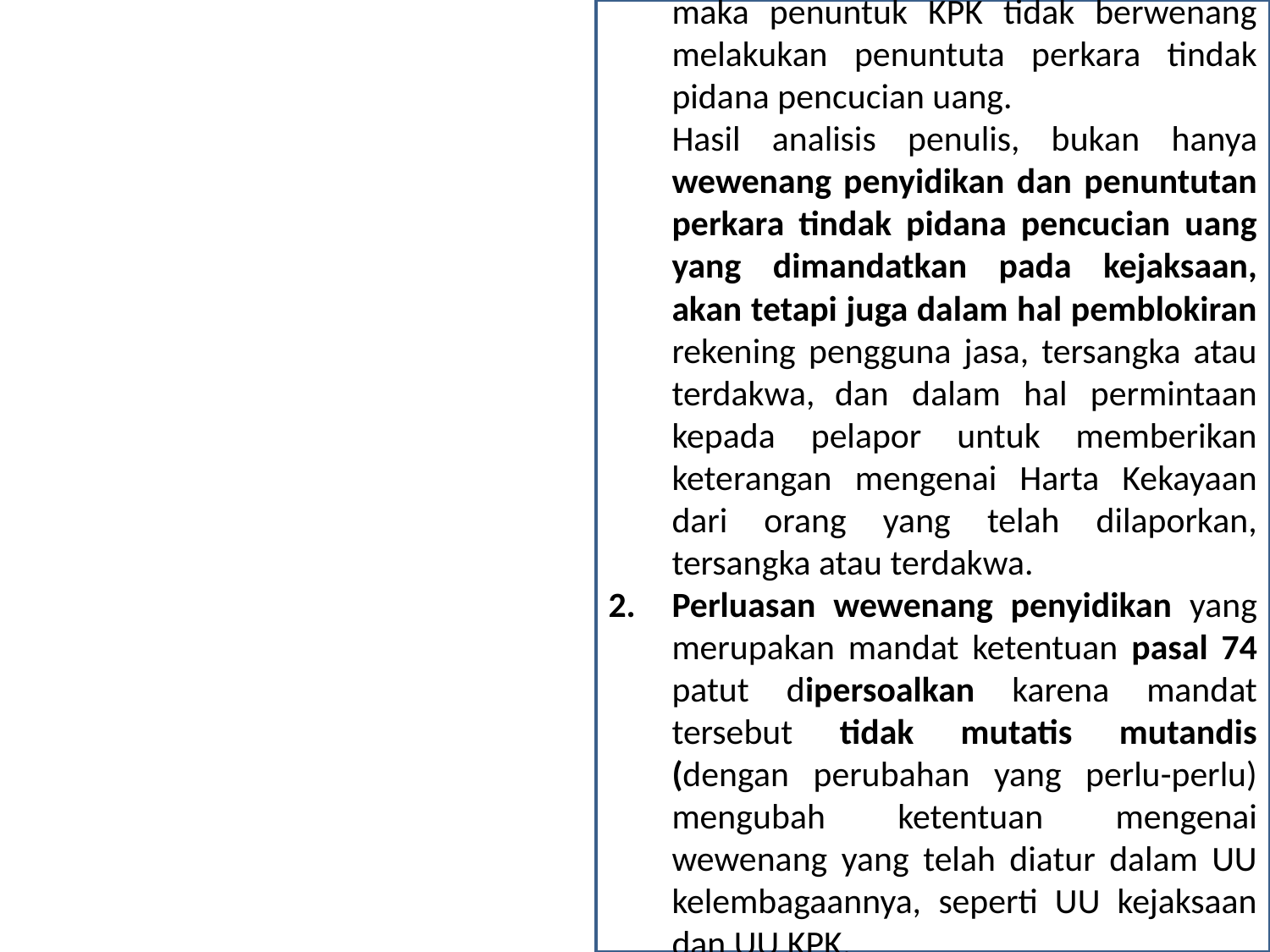

maka penuntuk KPK tidak berwenang melakukan penuntuta perkara tindak pidana pencucian uang.
Hasil analisis penulis, bukan hanya wewenang penyidikan dan penuntutan perkara tindak pidana pencucian uang yang dimandatkan pada kejaksaan, akan tetapi juga dalam hal pemblokiran rekening pengguna jasa, tersangka atau terdakwa, dan dalam hal permintaan kepada pelapor untuk memberikan keterangan mengenai Harta Kekayaan dari orang yang telah dilaporkan, tersangka atau terdakwa.
Perluasan wewenang penyidikan yang merupakan mandat ketentuan pasal 74 patut dipersoalkan karena mandat tersebut tidak mutatis mutandis (dengan perubahan yang perlu-perlu) mengubah ketentuan mengenai wewenang yang telah diatur dalam UU kelembagaannya, seperti UU kejaksaan dan UU KPK.
11